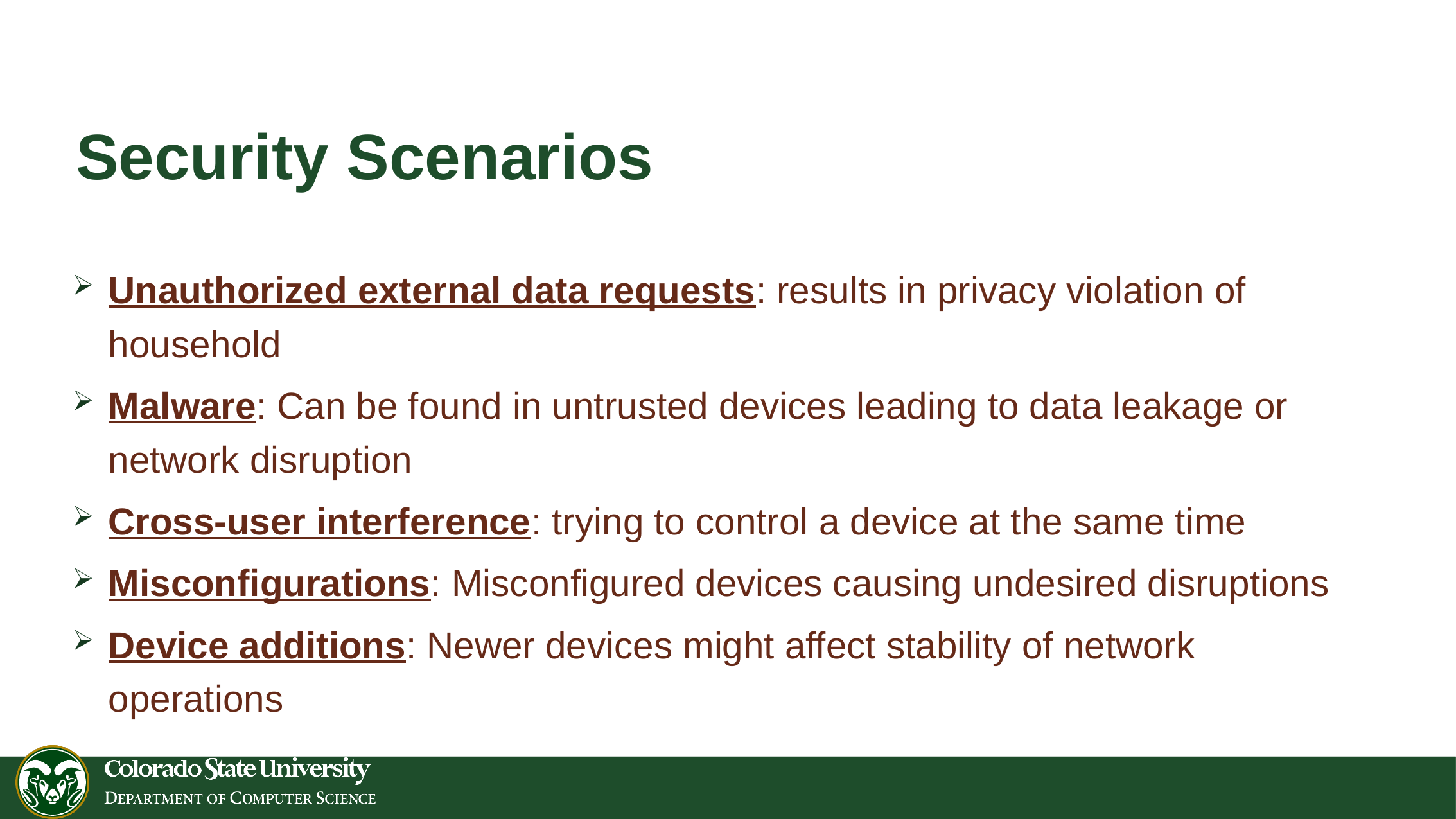

# Security Scenarios
Unauthorized external data requests: results in privacy violation of household
Malware: Can be found in untrusted devices leading to data leakage or network disruption
Cross-user interference: trying to control a device at the same time
Misconfigurations: Misconfigured devices causing undesired disruptions
Device additions: Newer devices might affect stability of network operations